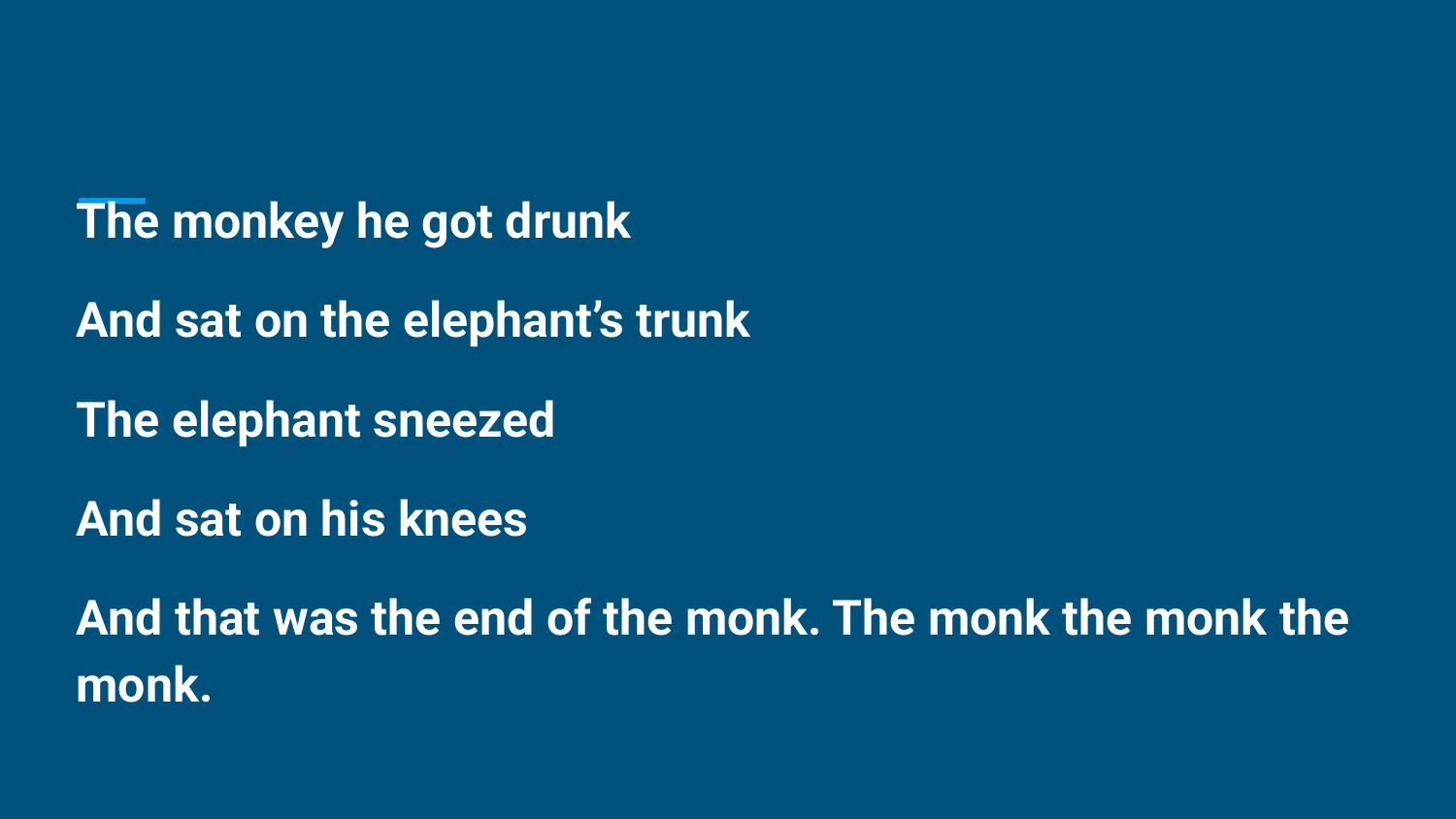

#
The monkey he got drunk
And sat on the elephant’s trunk
The elephant sneezed
And sat on his knees
And that was the end of the monk. The monk the monk the monk.